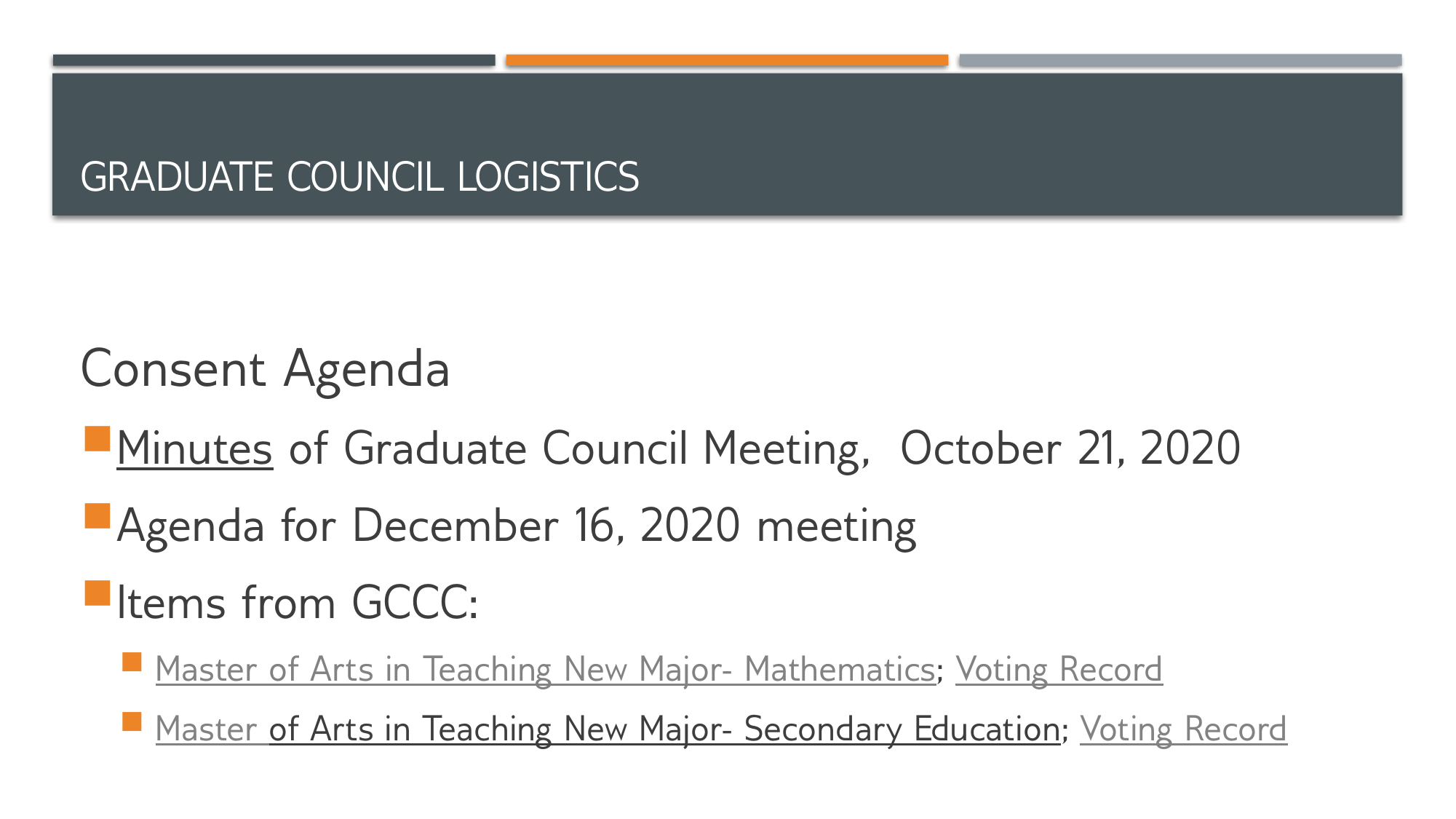

# Graduate Council Logistics
Consent Agenda
Minutes of Graduate Council Meeting,  October 21, 2020
Agenda for December 16, 2020 meeting
Items from GCCC:
Master of Arts in Teaching New Major- Mathematics; Voting Record
Master of Arts in Teaching New Major- Secondary Education; Voting Record